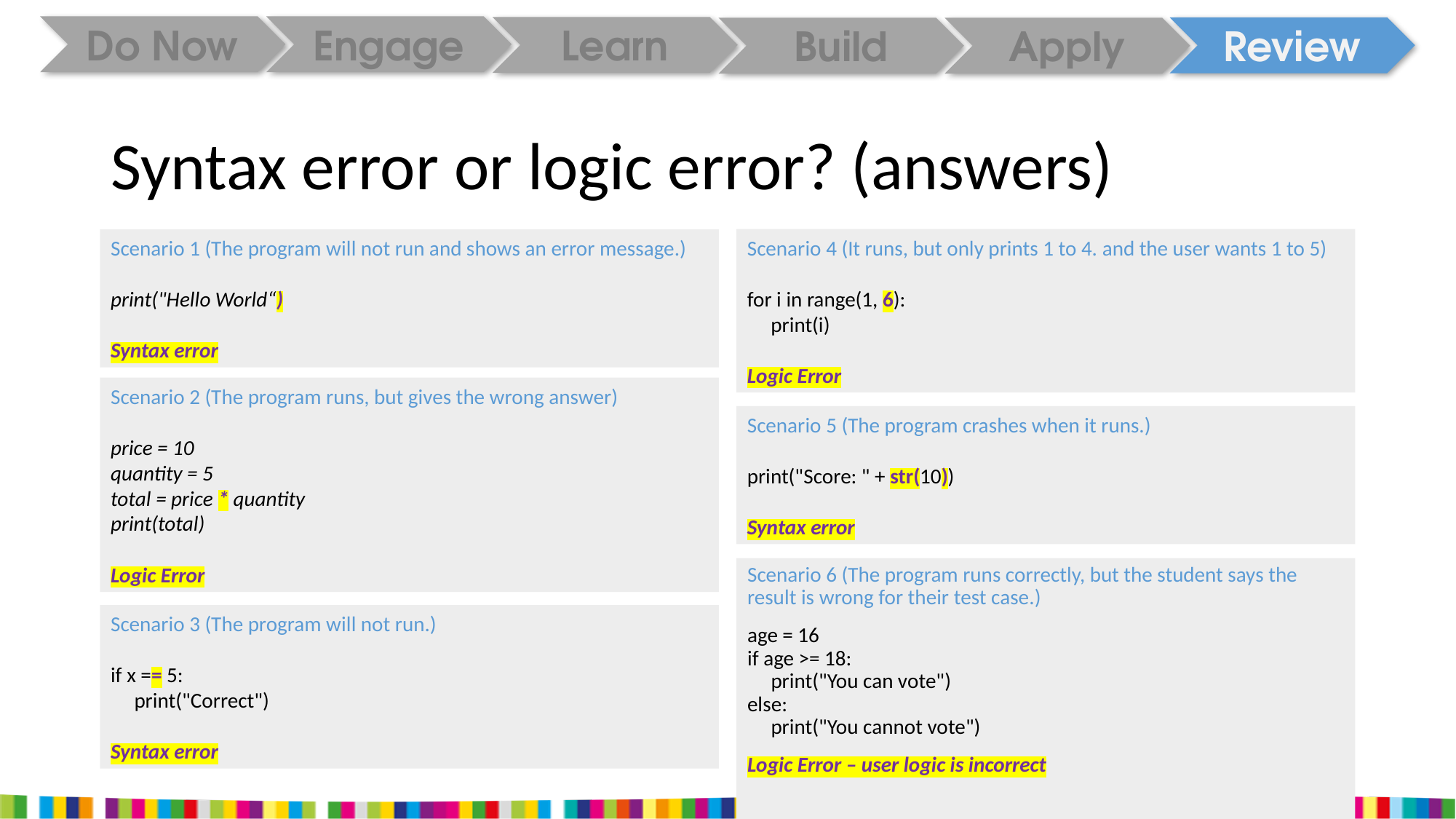

# Syntax error or logic error? (answers)
Scenario 4 (It runs, but only prints 1 to 4. and the user wants 1 to 5)

for i in range(1, 6):
     print(i)

Logic Error
Scenario 1 (The program will not run and shows an error message.)

print("Hello World“)

Syntax error
Scenario 2 (The program runs, but gives the wrong answer)

price = 10
quantity = 5
total = price * quantity
print(total)

Logic Error
Scenario 5 (The program crashes when it runs.)

print("Score: " + str(10))

Syntax error
Scenario 6 (The program runs correctly, but the student says the result is wrong for their test case.)
age = 16
if age >= 18:
     print("You can vote")
else:
     print("You cannot vote")
Logic Error – user logic is incorrect
Scenario 3 (The program will not run.)

if x == 5:
     print("Correct")

Syntax error